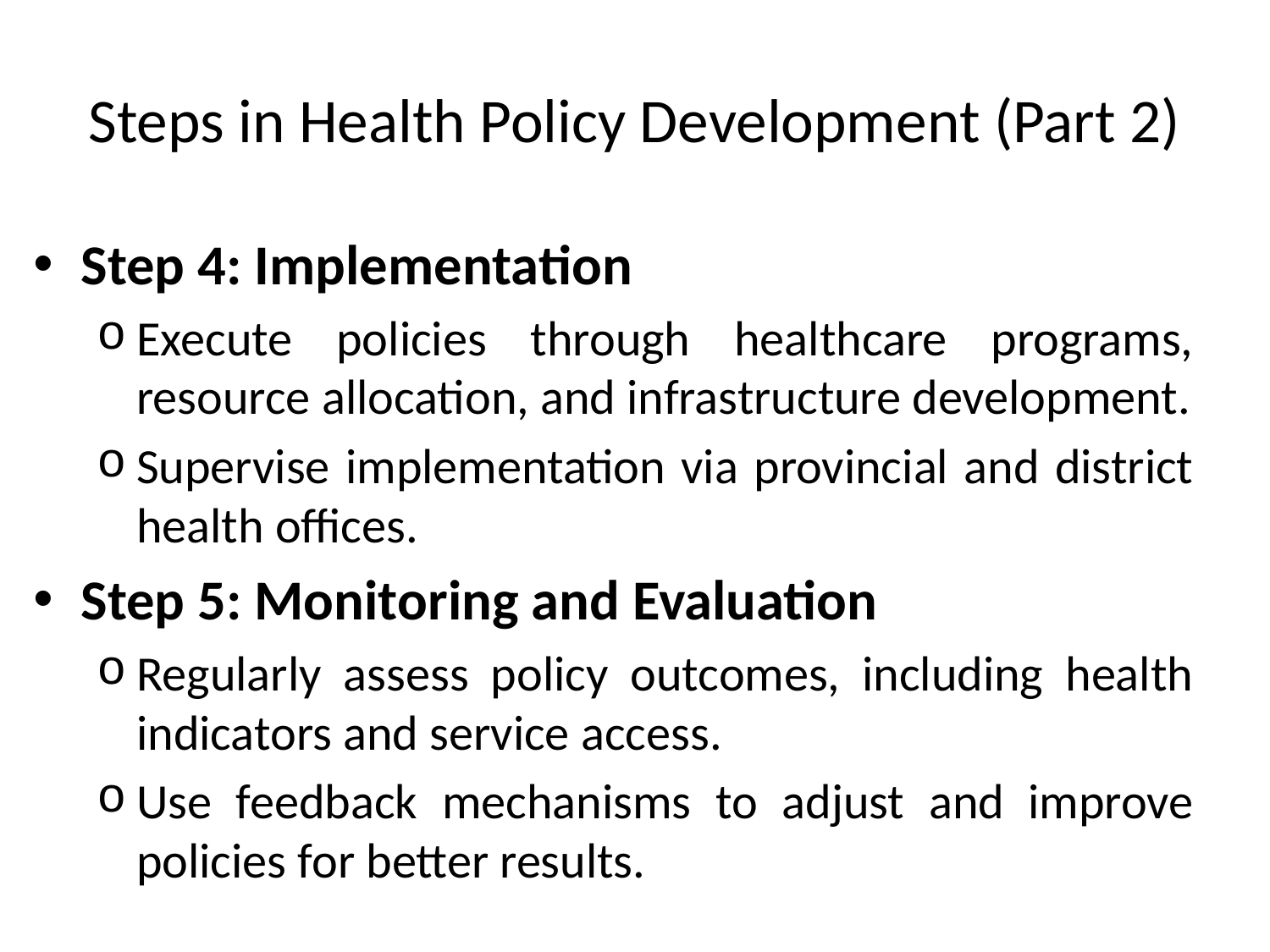

# Steps in Health Policy Development (Part 2)
Step 4: Implementation
Execute policies through healthcare programs, resource allocation, and infrastructure development.
Supervise implementation via provincial and district health offices.
Step 5: Monitoring and Evaluation
Regularly assess policy outcomes, including health indicators and service access.
Use feedback mechanisms to adjust and improve policies for better results.